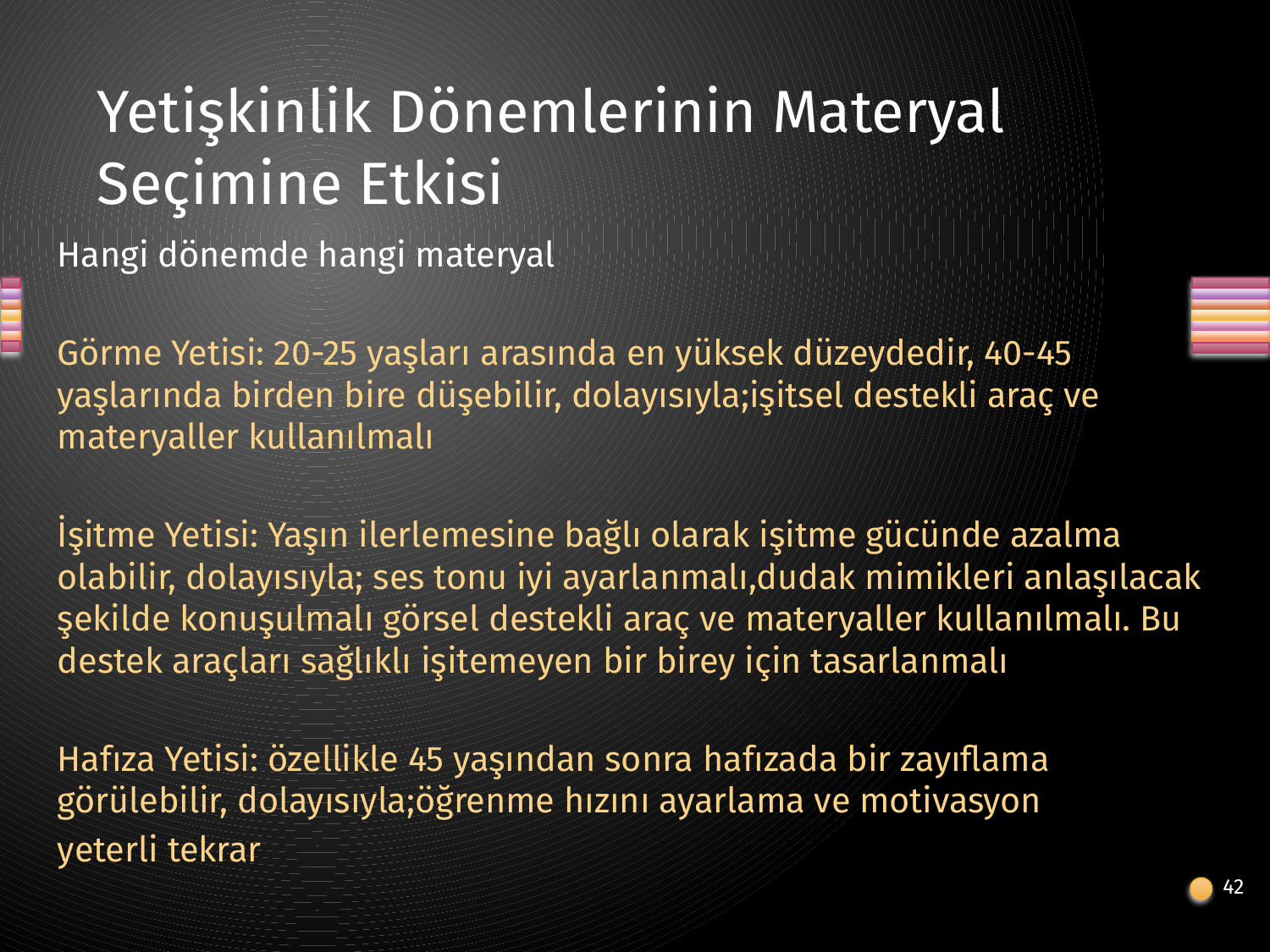

# Yetişkinlik Dönemlerinin Materyal Seçimine Etkisi
Hangi dönemde hangi materyal

Görme Yetisi: 20-25 yaşları arasında en yüksek düzeydedir, 40-45 yaşlarında birden bire düşebilir, dolayısıyla;işitsel destekli araç ve materyaller kullanılmalı

İşitme Yetisi: Yaşın ilerlemesine bağlı olarak işitme gücünde azalma olabilir, dolayısıyla; ses tonu iyi ayarlanmalı,dudak mimikleri anlaşılacak şekilde konuşulmalı görsel destekli araç ve materyaller kullanılmalı. Bu destek araçları sağlıklı işitemeyen bir birey için tasarlanmalı

Hafıza Yetisi: özellikle 45 yaşından sonra hafızada bir zayıflama görülebilir, dolayısıyla;öğrenme hızını ayarlama ve motivasyon
yeterli tekrar
42